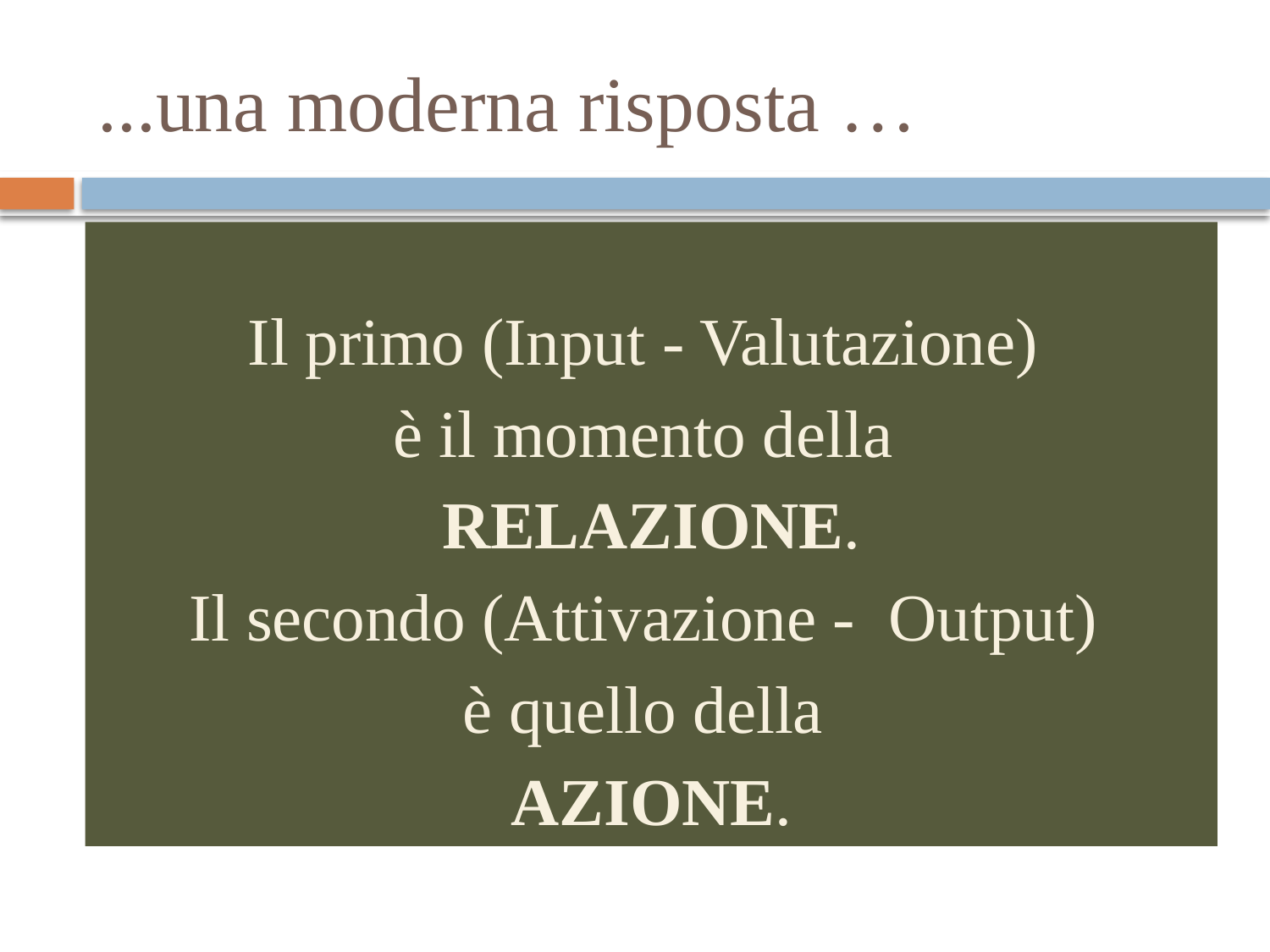

# ...una moderna risposta …

Il primo (Input - Valutazione)
è il momento della
RELAZIONE.
Il secondo (Attivazione -  Output)
è quello della
AZIONE.